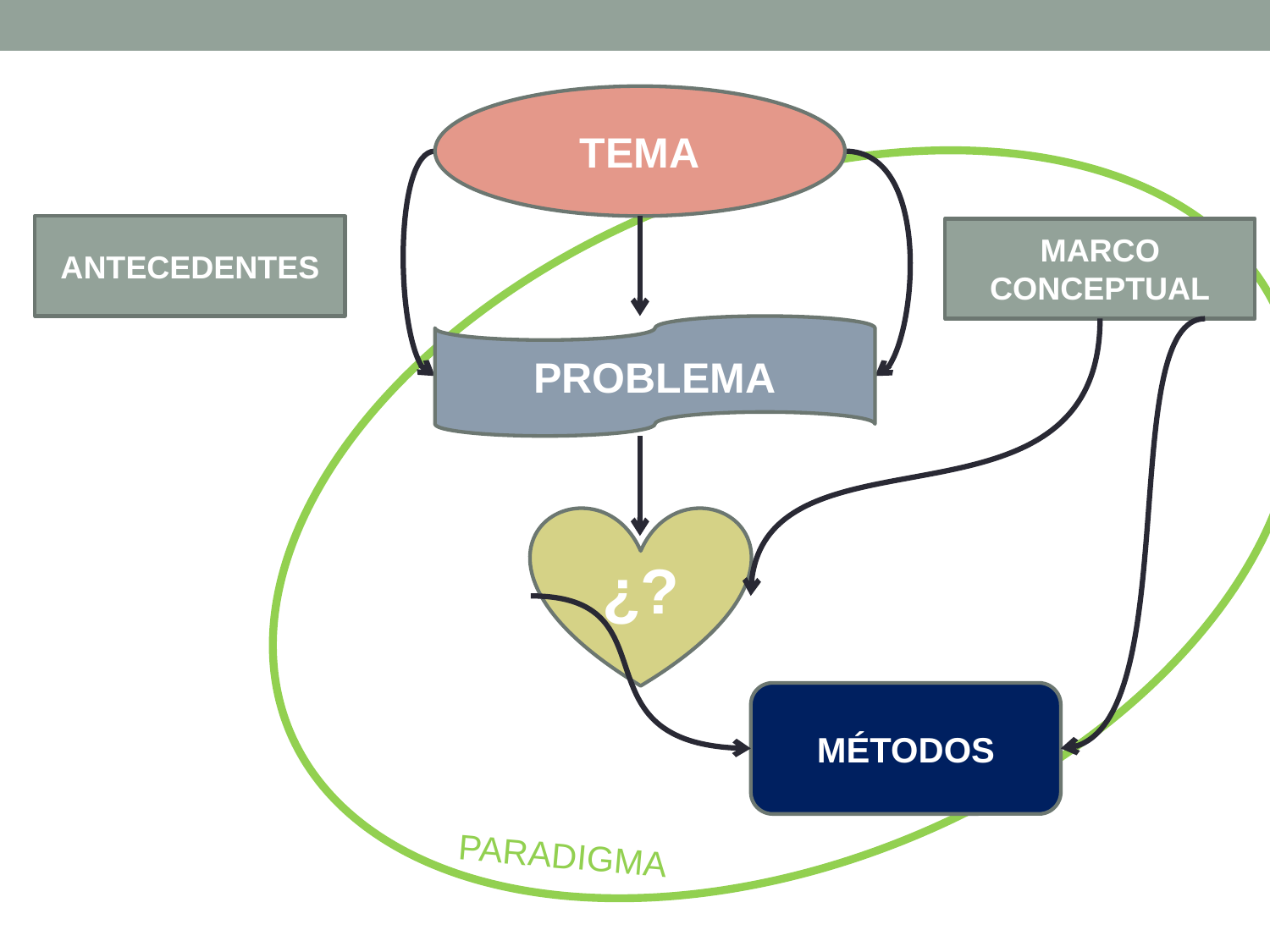

TEMA

ANTECEDENTES
MARCO CONCEPTUAL
PROBLEMA
¿?
MÉTODOS
PARADIGMA